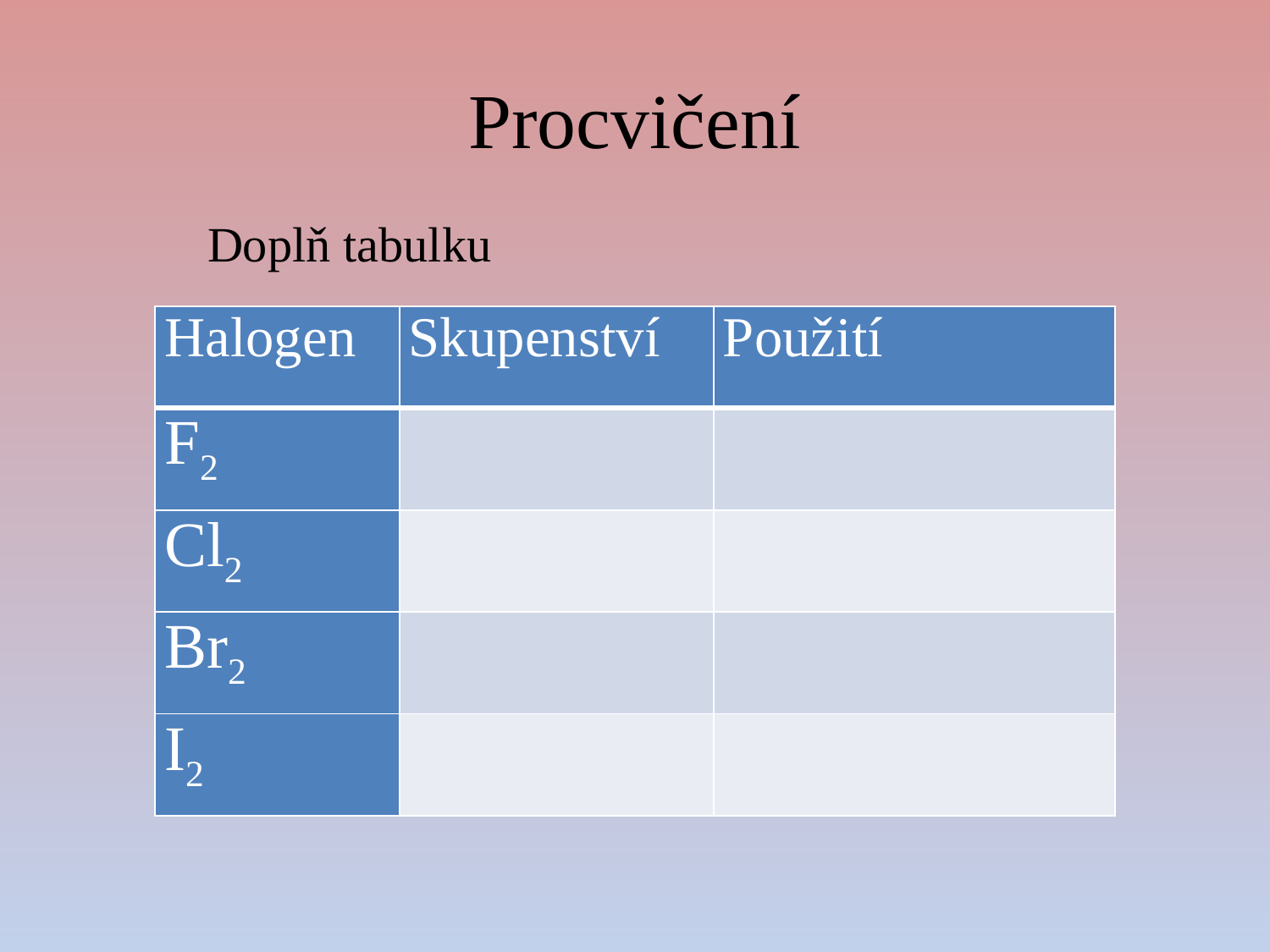

# Procvičení
Doplň tabulku
| Halogen | Skupenství | Použití |
| --- | --- | --- |
| F2 |  |  |
| Cl2 |  |  |
| Br2 |  |  |
| I2 |  |  |